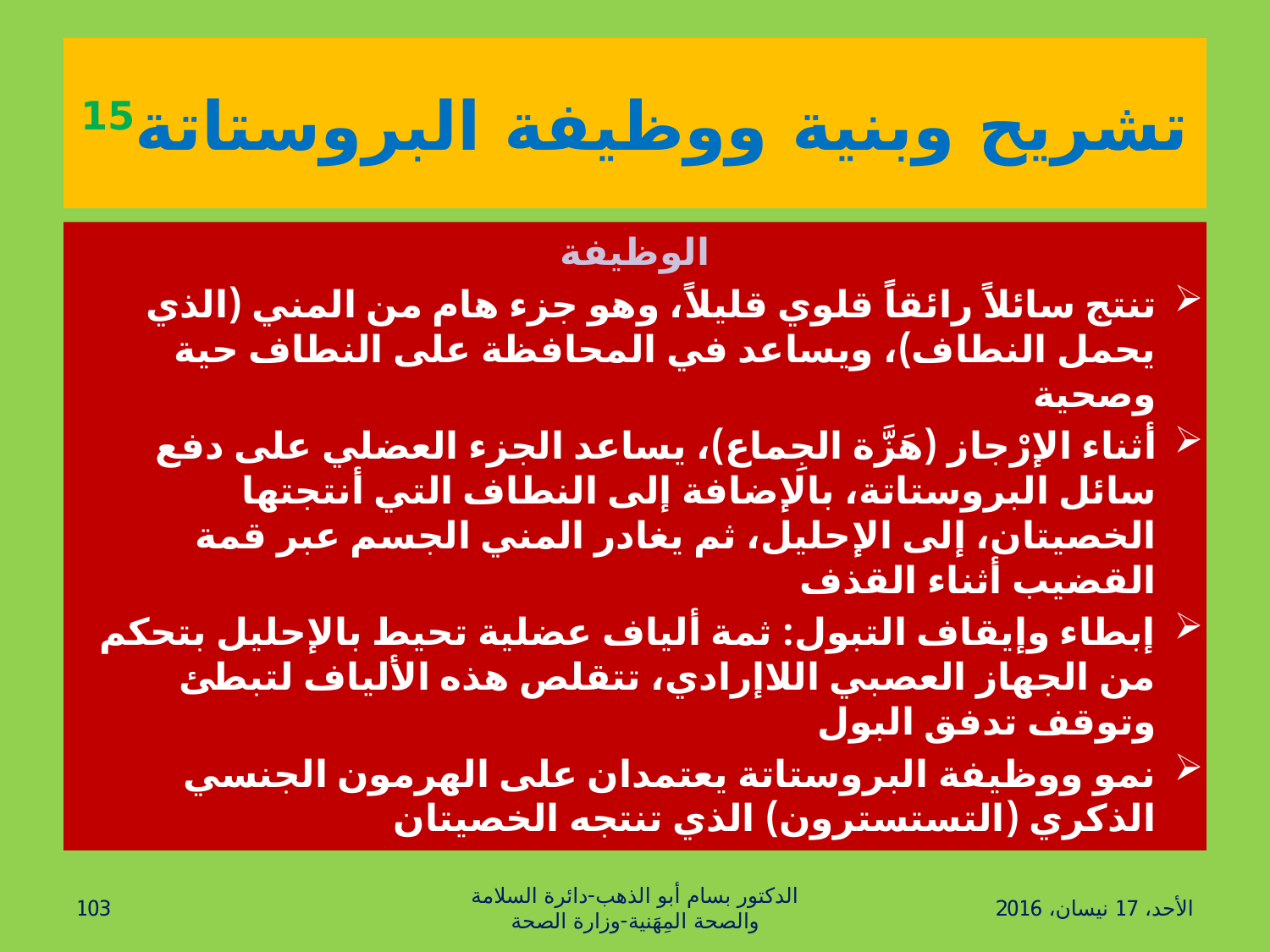

# تشريح وبنية ووظيفة البروستاتة15
الوظيفة
تنتج سائلاً رائقاً قلوي قليلاً، وهو جزء هام من المني (الذي يحمل النطاف)، ويساعد في المحافظة على النطاف حية وصحية
أثناء الإرْجاز (هَزَّة الجِماع)، يساعد الجزء العضلي على دفع سائل البروستاتة، بالإضافة إلى النطاف التي أنتجتها الخصيتان، إلى الإحليل، ثم يغادر المني الجسم عبر قمة القضيب أثناء القذف
إبطاء وإيقاف التبول: ثمة ألياف عضلية تحيط بالإحليل بتحكم من الجهاز العصبي اللاإرادي، تتقلص هذه الألياف لتبطئ وتوقف تدفق البول
نمو ووظيفة البروستاتة يعتمدان على الهرمون الجنسي الذكري (التستسترون) الذي تنتجه الخصيتان

103
الدكتور بسام أبو الذهب-دائرة السلامة والصحة المِهَنية-وزارة الصحة
الأحد، 17 نيسان، 2016